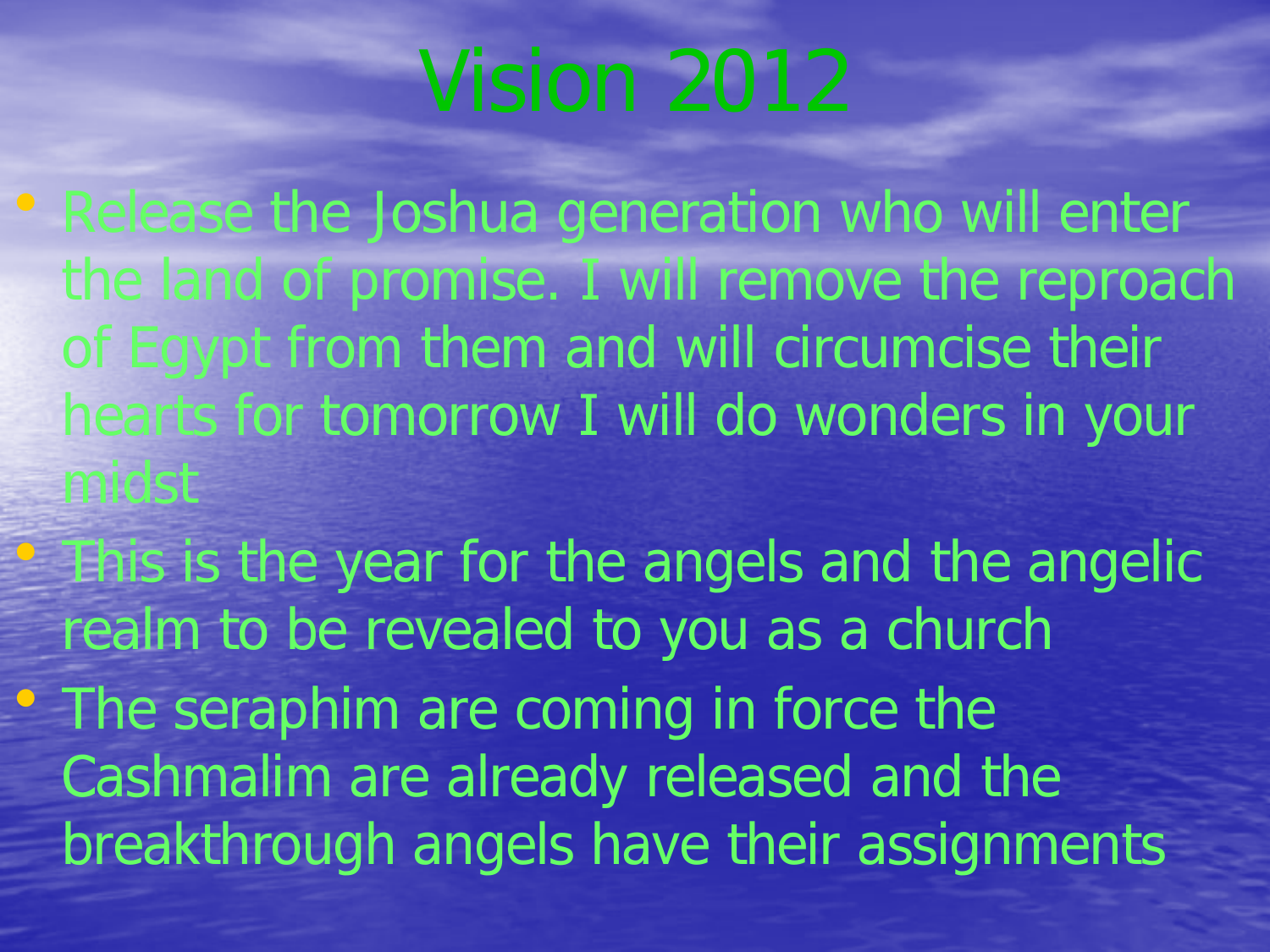

# Vision 2012
Release the Joshua generation who will enter the land of promise. I will remove the reproach of Egypt from them and will circumcise their hearts for tomorrow I will do wonders in your midst
This is the year for the angels and the angelic realm to be revealed to you as a church
The seraphim are coming in force the Cashmalim are already released and the breakthrough angels have their assignments